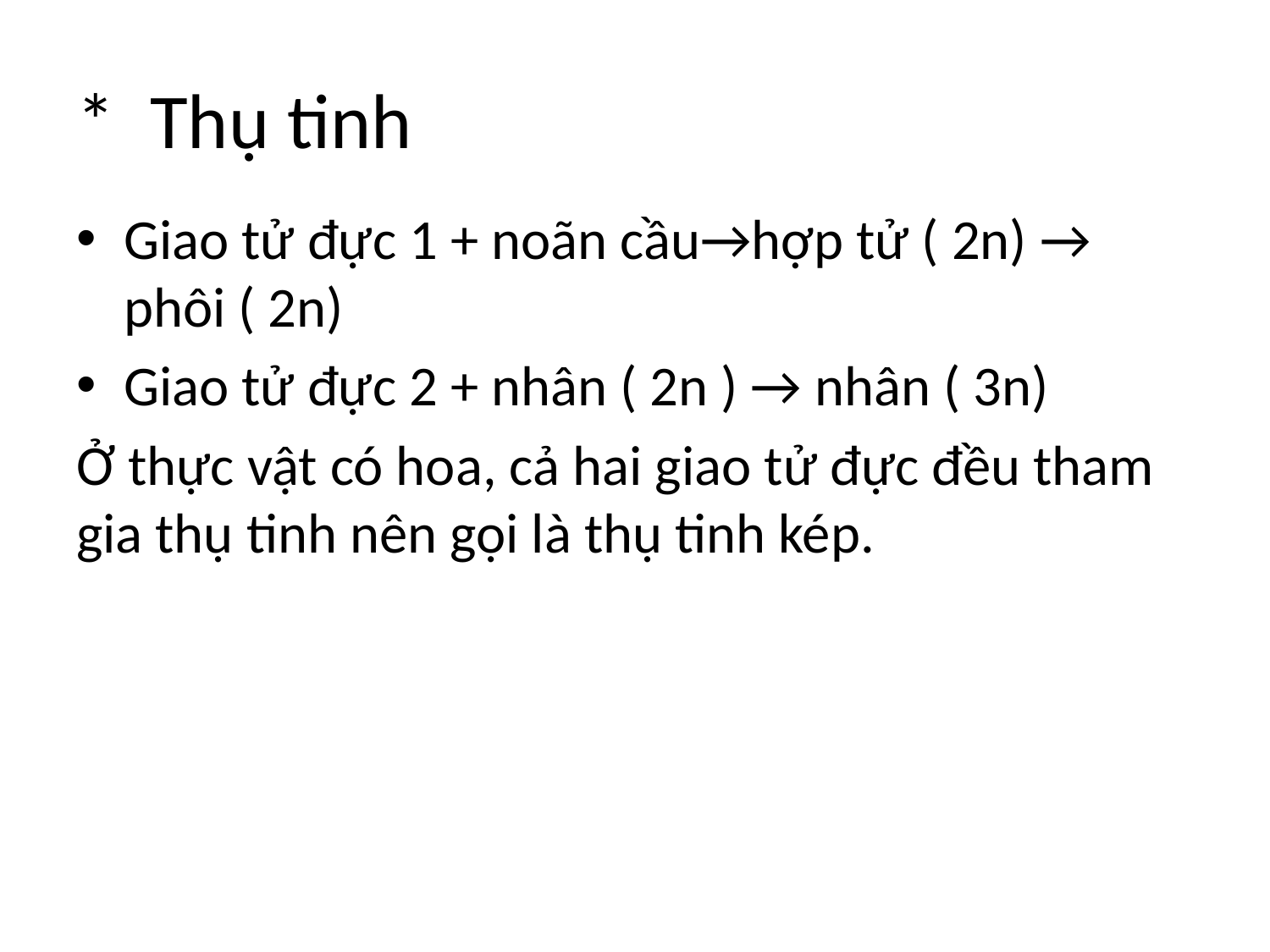

# *  Thụ tinh
Giao tử đực 1 + noãn cầu→hợp tử ( 2n) → phôi ( 2n)
Giao tử đực 2 + nhân ( 2n ) → nhân ( 3n)
Ở thực vật có hoa, cả hai giao tử đực đều tham gia thụ tinh nên gọi là thụ tinh kép.